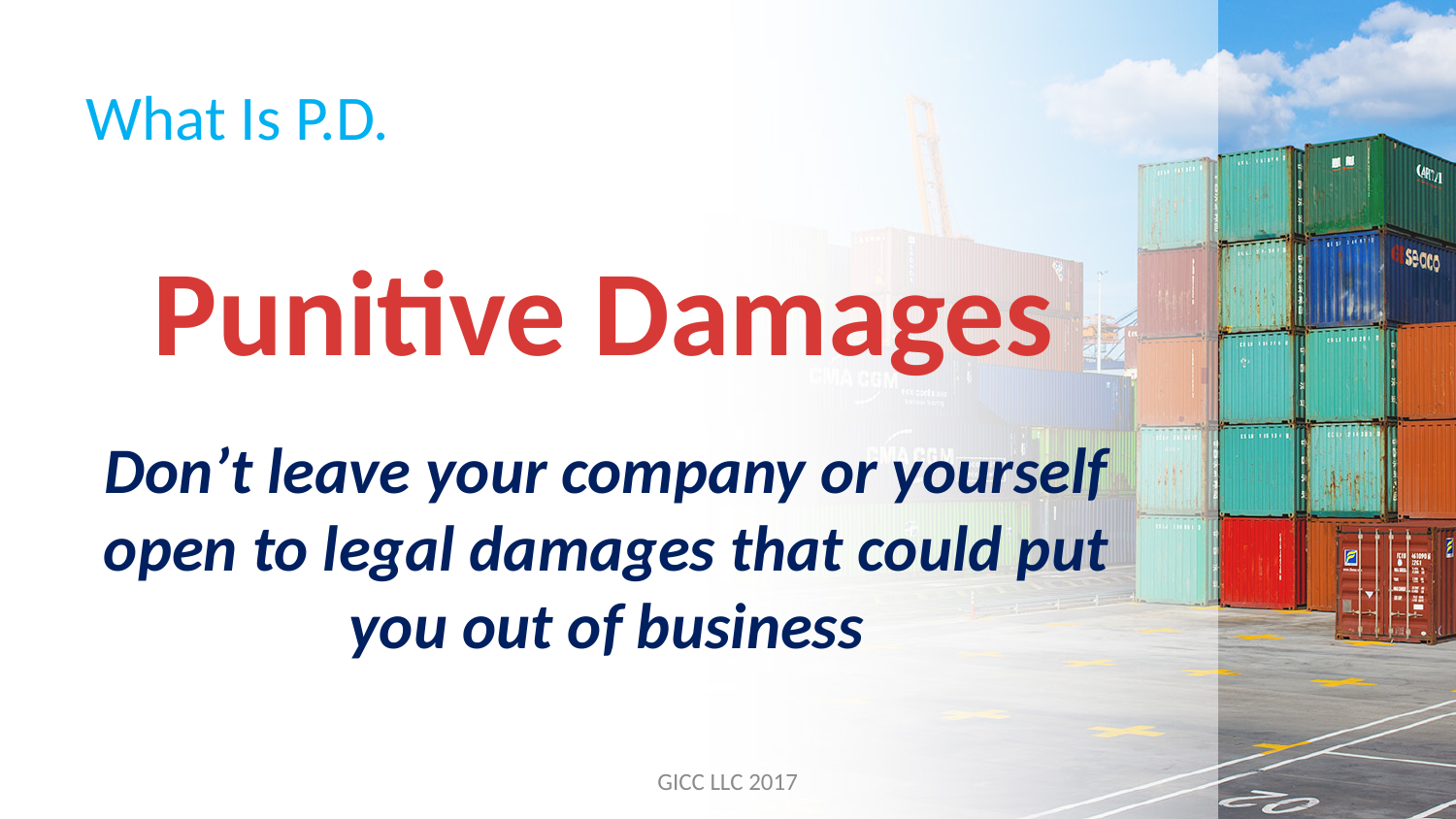

# What Is P.D.
Punitive Damages
Don’t leave your company or yourself open to legal damages that could put you out of business
GICC LLC 2017